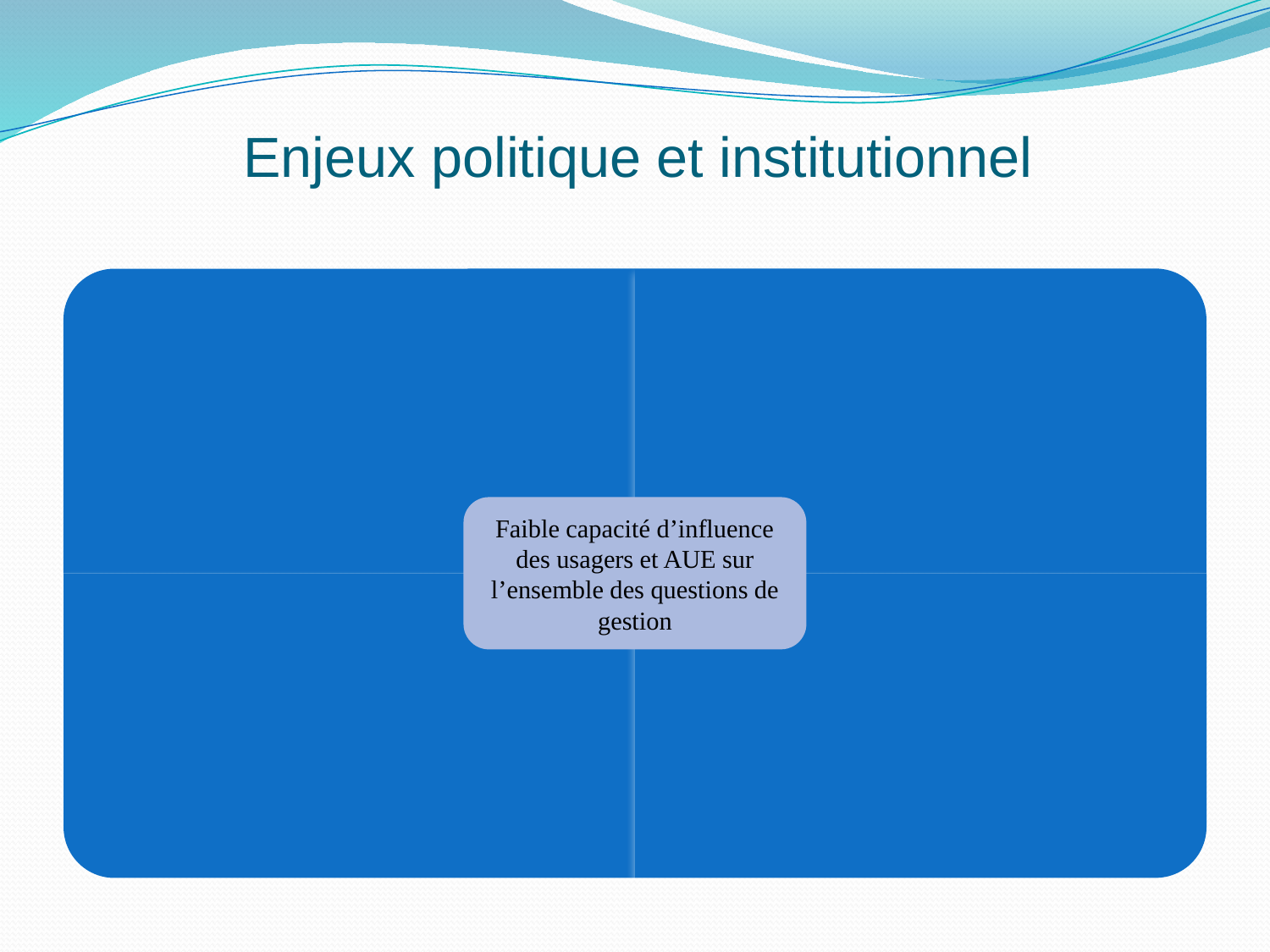

# Enjeux politique et institutionnel
Faible capacité d’influence des usagers et AUE sur l’ensemble des questions de gestion